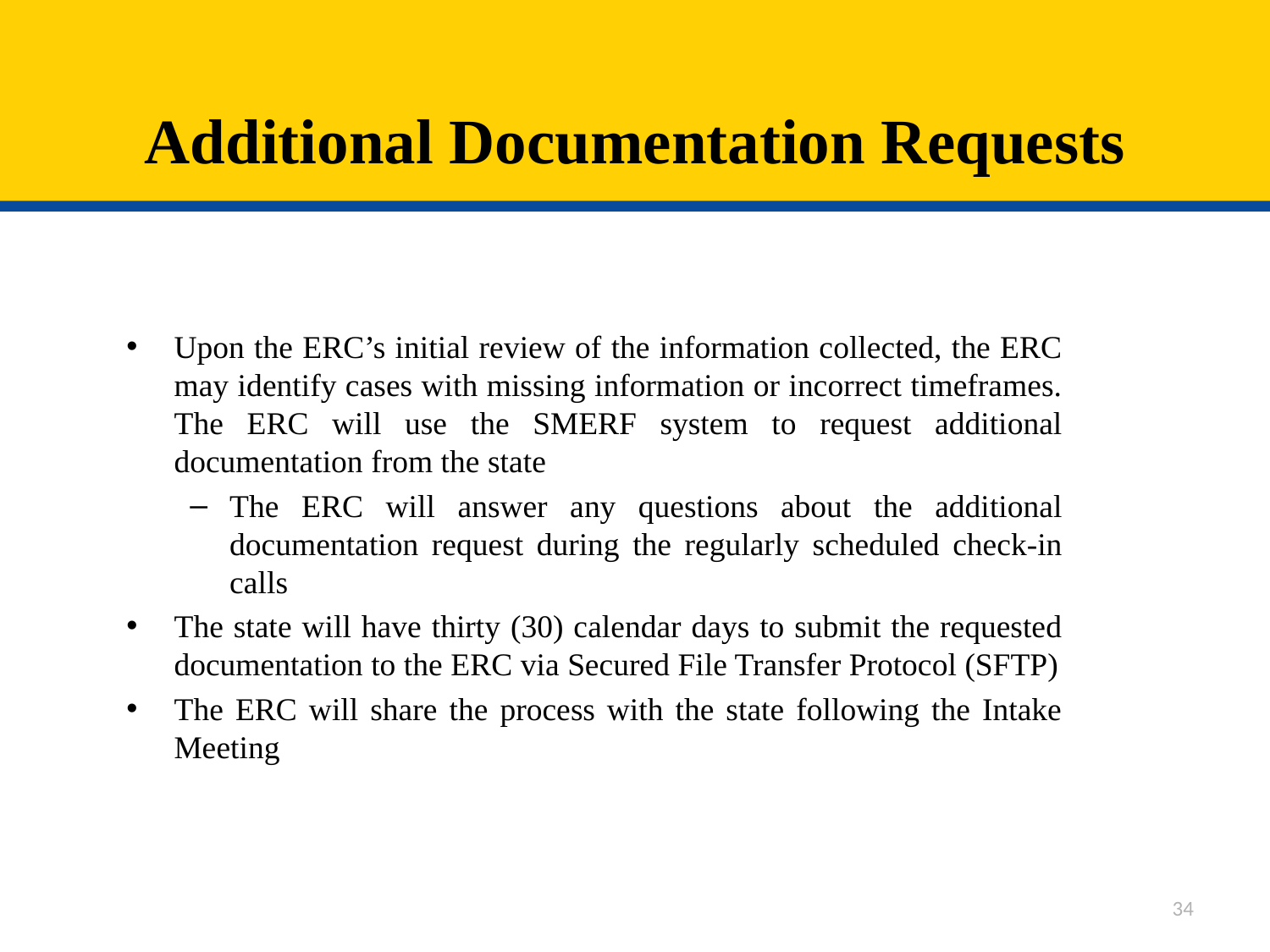

# Additional Documentation Requests
Upon the ERC’s initial review of the information collected, the ERC may identify cases with missing information or incorrect timeframes. The ERC will use the SMERF system to request additional documentation from the state
The ERC will answer any questions about the additional documentation request during the regularly scheduled check-in calls
The state will have thirty (30) calendar days to submit the requested documentation to the ERC via Secured File Transfer Protocol (SFTP)
The ERC will share the process with the state following the Intake Meeting
34